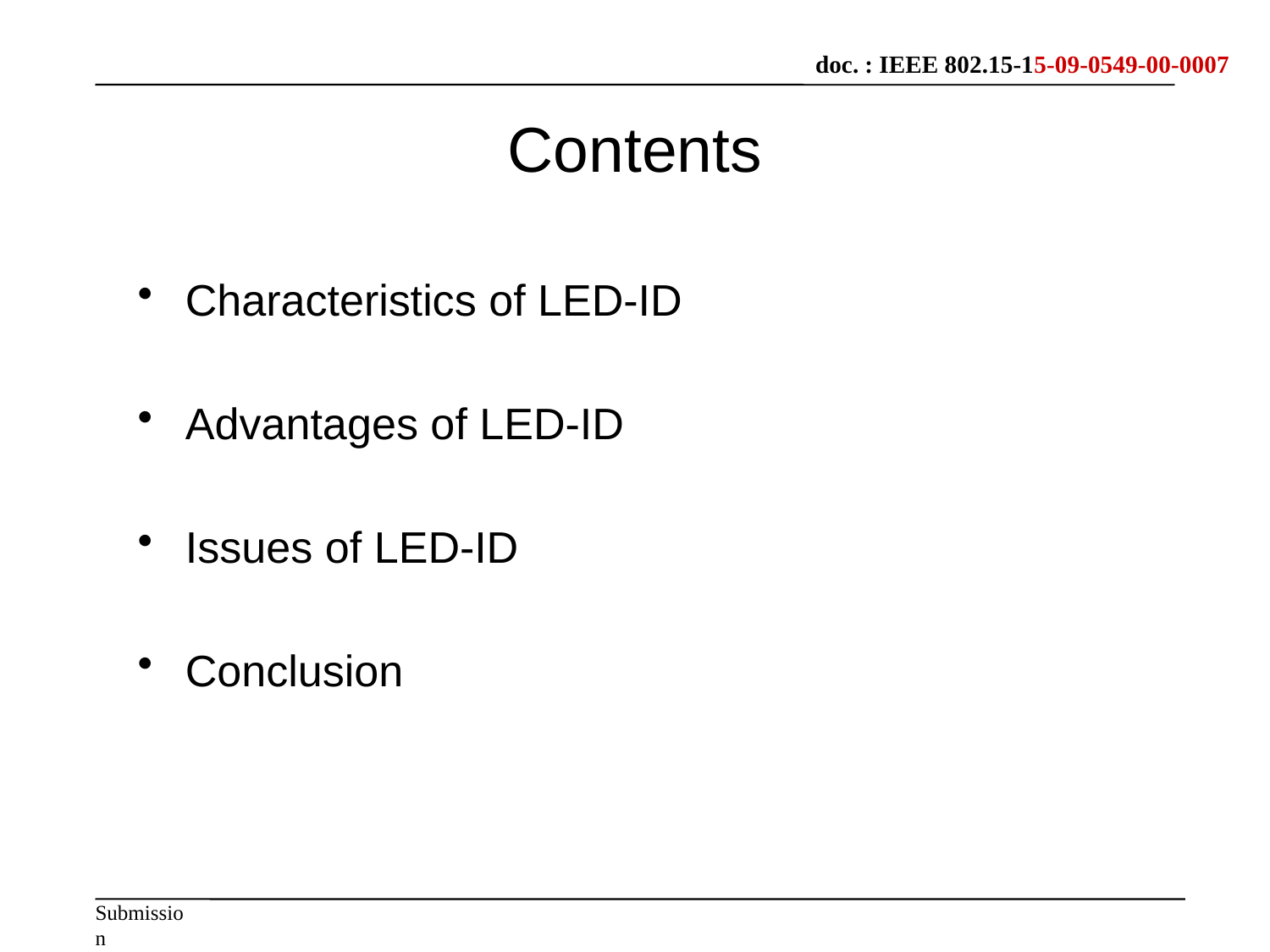

# Contents
Characteristics of LED-ID

Advantages of LED-ID

Issues of LED-ID

Conclusion